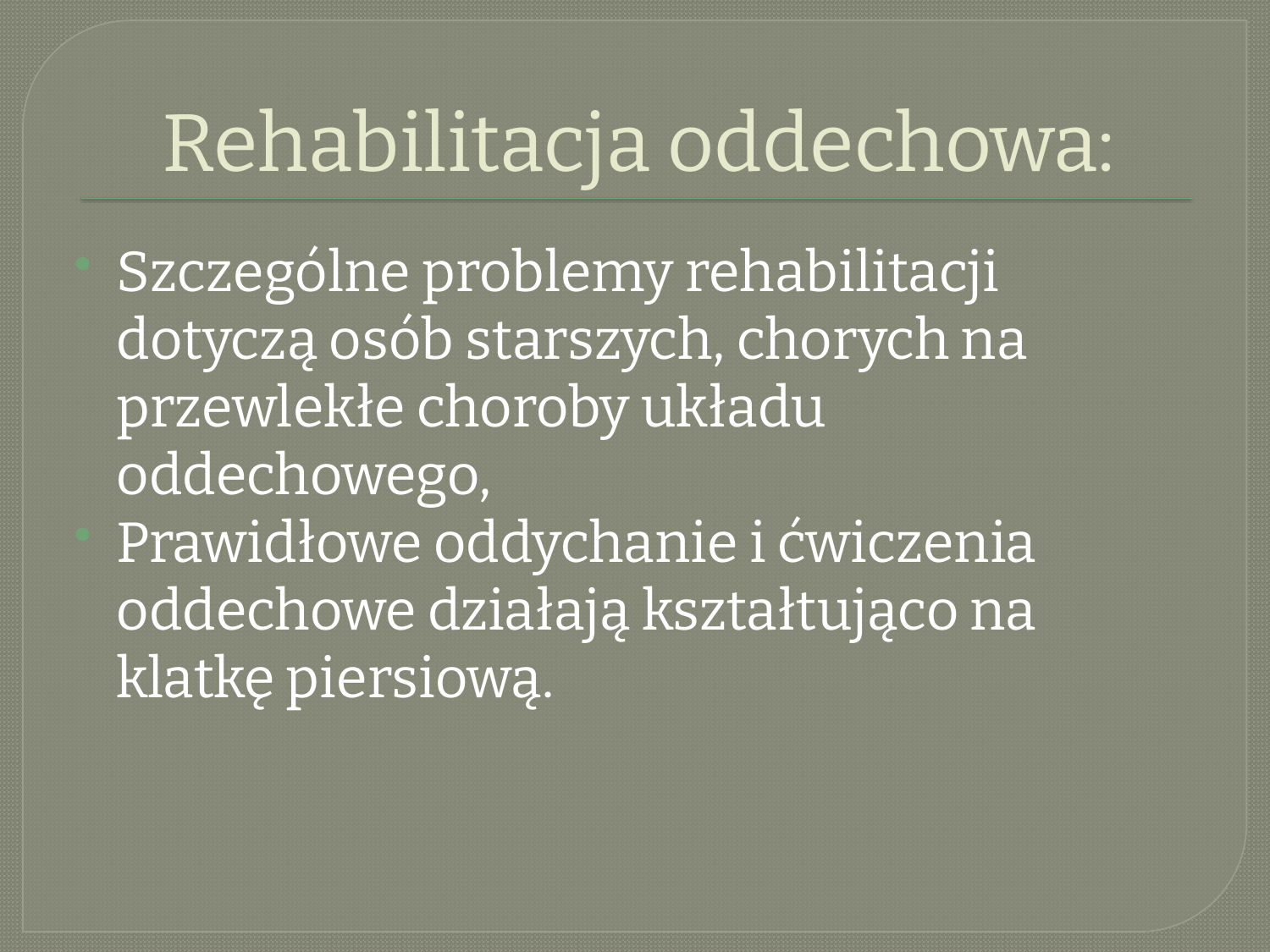

# Rehabilitacja oddechowa:
Szczególne problemy rehabilitacji dotyczą osób starszych, chorych na przewlekłe choroby układu oddechowego,
Prawidłowe oddychanie i ćwiczenia oddechowe działają kształtująco na klatkę piersiową.